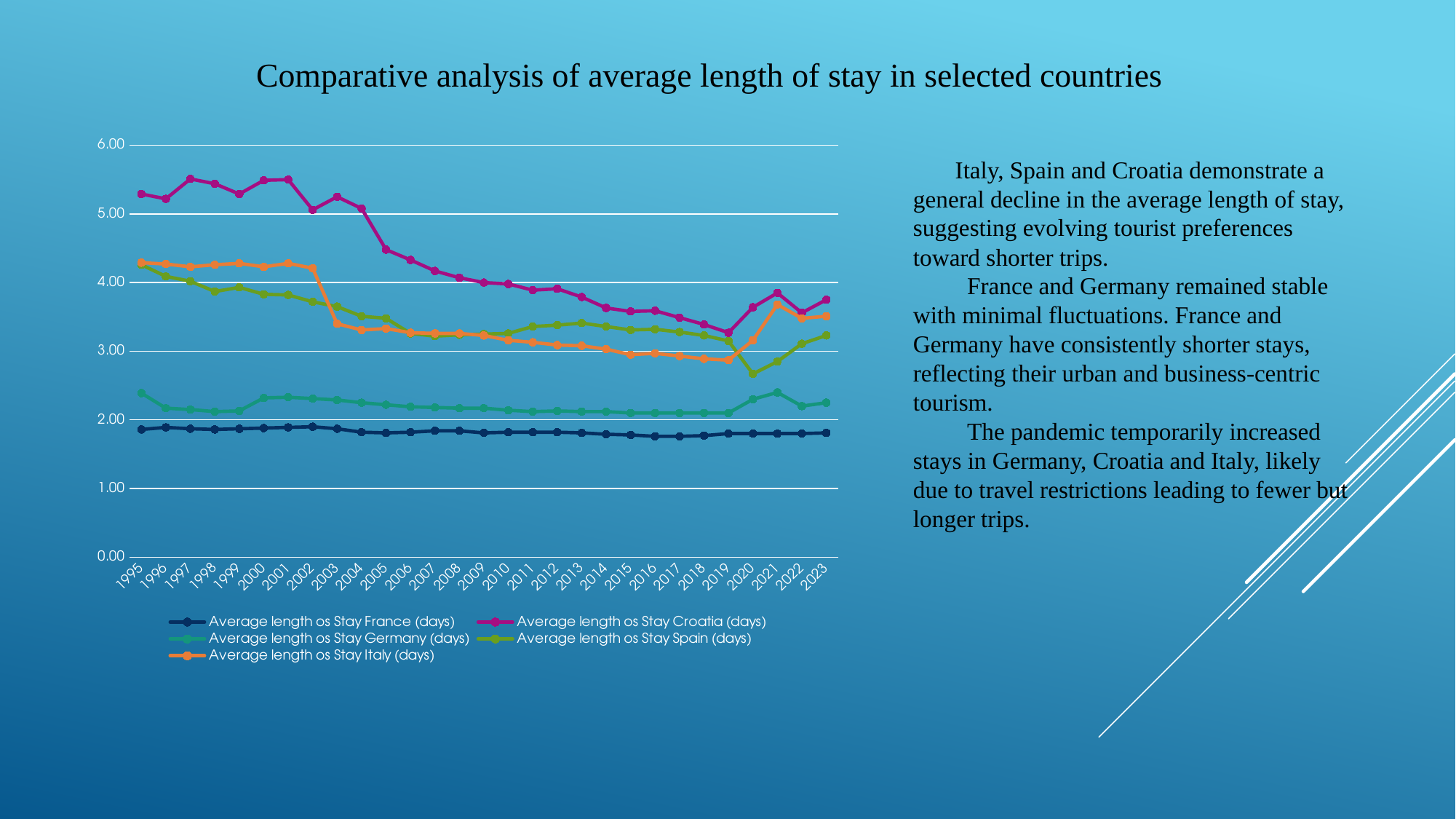

Comparative analysis of average length of stay in selected countries

### Chart

| Category | Average length os Stay France (days) | Average length os Stay Croatia (days) | Average length os Stay Germany (days) | Average length os Stay Spain (days) | Average length os Stay Italy (days) |
|---|---|---|---|---|---|
| 1995 | 1.86 | 5.29 | 2.39 | 4.26 | 4.29 |
| 1996 | 1.89 | 5.22 | 2.17 | 4.09 | 4.27 |
| 1997 | 1.87 | 5.51 | 2.15 | 4.02 | 4.23 |
| 1998 | 1.86 | 5.44 | 2.12 | 3.87 | 4.26 |
| 1999 | 1.87 | 5.29 | 2.13 | 3.93 | 4.28 |
| 2000 | 1.88 | 5.49 | 2.32 | 3.83 | 4.23 |
| 2001 | 1.89 | 5.5 | 2.33 | 3.82 | 4.28 |
| 2002 | 1.9 | 5.06 | 2.31 | 3.72 | 4.21 |
| 2003 | 1.87 | 5.25 | 2.29 | 3.65 | 3.4 |
| 2004 | 1.82 | 5.08 | 2.25 | 3.51 | 3.31 |
| 2005 | 1.81 | 4.48 | 2.22 | 3.48 | 3.33 |
| 2006 | 1.82 | 4.33 | 2.19 | 3.26 | 3.27 |
| 2007 | 1.84 | 4.17 | 2.18 | 3.22 | 3.26 |
| 2008 | 1.84 | 4.07 | 2.17 | 3.24 | 3.26 |
| 2009 | 1.81 | 4.0 | 2.17 | 3.25 | 3.23 |
| 2010 | 1.82 | 3.98 | 2.14 | 3.26 | 3.16 |
| 2011 | 1.82 | 3.89 | 2.12 | 3.36 | 3.13 |
| 2012 | 1.82 | 3.91 | 2.13 | 3.38 | 3.09 |
| 2013 | 1.81 | 3.79 | 2.12 | 3.41 | 3.08 |
| 2014 | 1.79 | 3.63 | 2.12 | 3.36 | 3.03 |
| 2015 | 1.78 | 3.58 | 2.1 | 3.31 | 2.95 |
| 2016 | 1.76 | 3.59 | 2.1 | 3.32 | 2.97 |
| 2017 | 1.76 | 3.49 | 2.1 | 3.28 | 2.93 |
| 2018 | 1.77 | 3.39 | 2.1 | 3.23 | 2.89 |
| 2019 | 1.8 | 3.27 | 2.1 | 3.15 | 2.87 |
| 2020 | 1.8 | 3.64 | 2.3 | 2.67 | 3.16 |
| 2021 | 1.8 | 3.85 | 2.4 | 2.85 | 3.68 |
| 2022 | 1.8 | 3.56 | 2.2 | 3.11 | 3.48 |
| 2023 | 1.81 | 3.75 | 2.25 | 3.23 | 3.51 |
       Italy, Spain and Croatia demonstrate a general decline in the average length of stay, suggesting evolving tourist preferences toward shorter trips.
         France and Germany remained stable with minimal fluctuations. France and Germany have consistently shorter stays, reflecting their urban and business-centric tourism.
         The pandemic temporarily increased stays in Germany, Croatia and Italy, likely due to travel restrictions leading to fewer but longer trips.